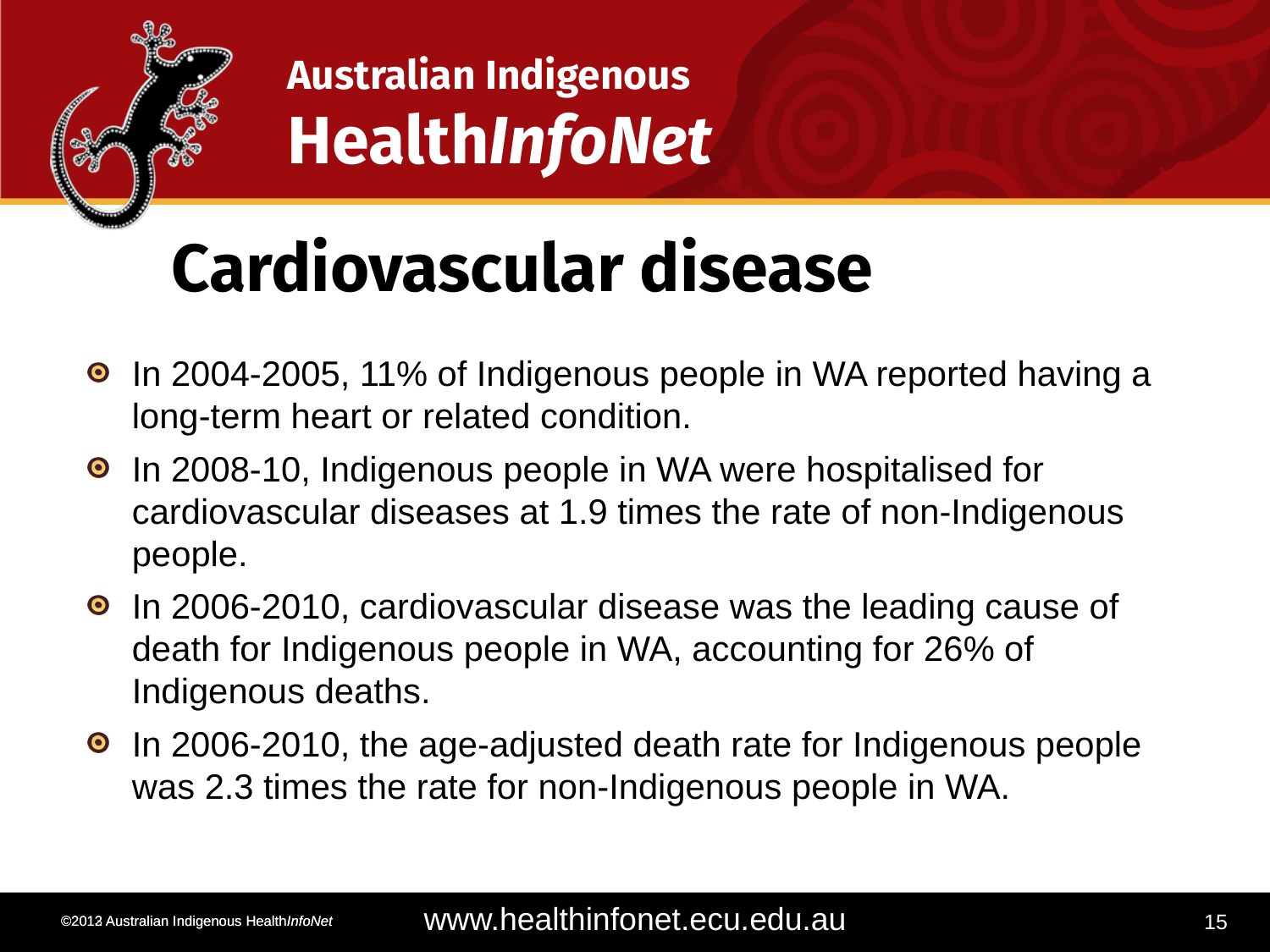

# Cardiovascular disease
In 2004-2005, 11% of Indigenous people in WA reported having a long-term heart or related condition.
In 2008-10, Indigenous people in WA were hospitalised for cardiovascular diseases at 1.9 times the rate of non-Indigenous people.
In 2006-2010, cardiovascular disease was the leading cause of death for Indigenous people in WA, accounting for 26% of Indigenous deaths.
In 2006-2010, the age-adjusted death rate for Indigenous people was 2.3 times the rate for non-Indigenous people in WA.